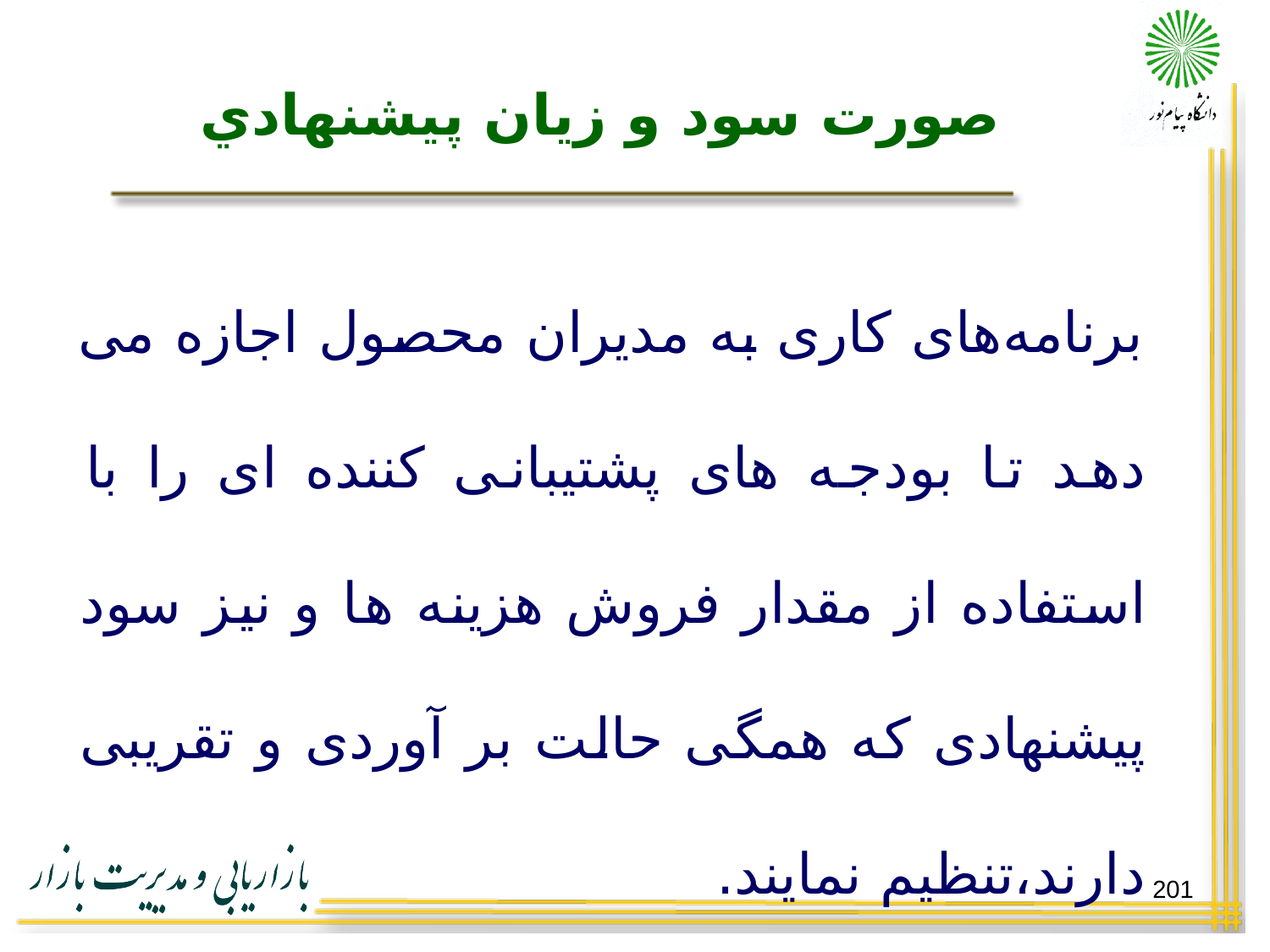

# صورت سود و زیان پیشنهادي
برنامه‌های کاری به مدیران محصول اجازه می دهد تا بودجه های پشتیبانی کننده ای را با استفاده از مقدار فروش هزینه ها و نیز سود پیشنهادی که همگی حالت بر آوردی و تقریبی دارند،تنظیم نمایند.
201